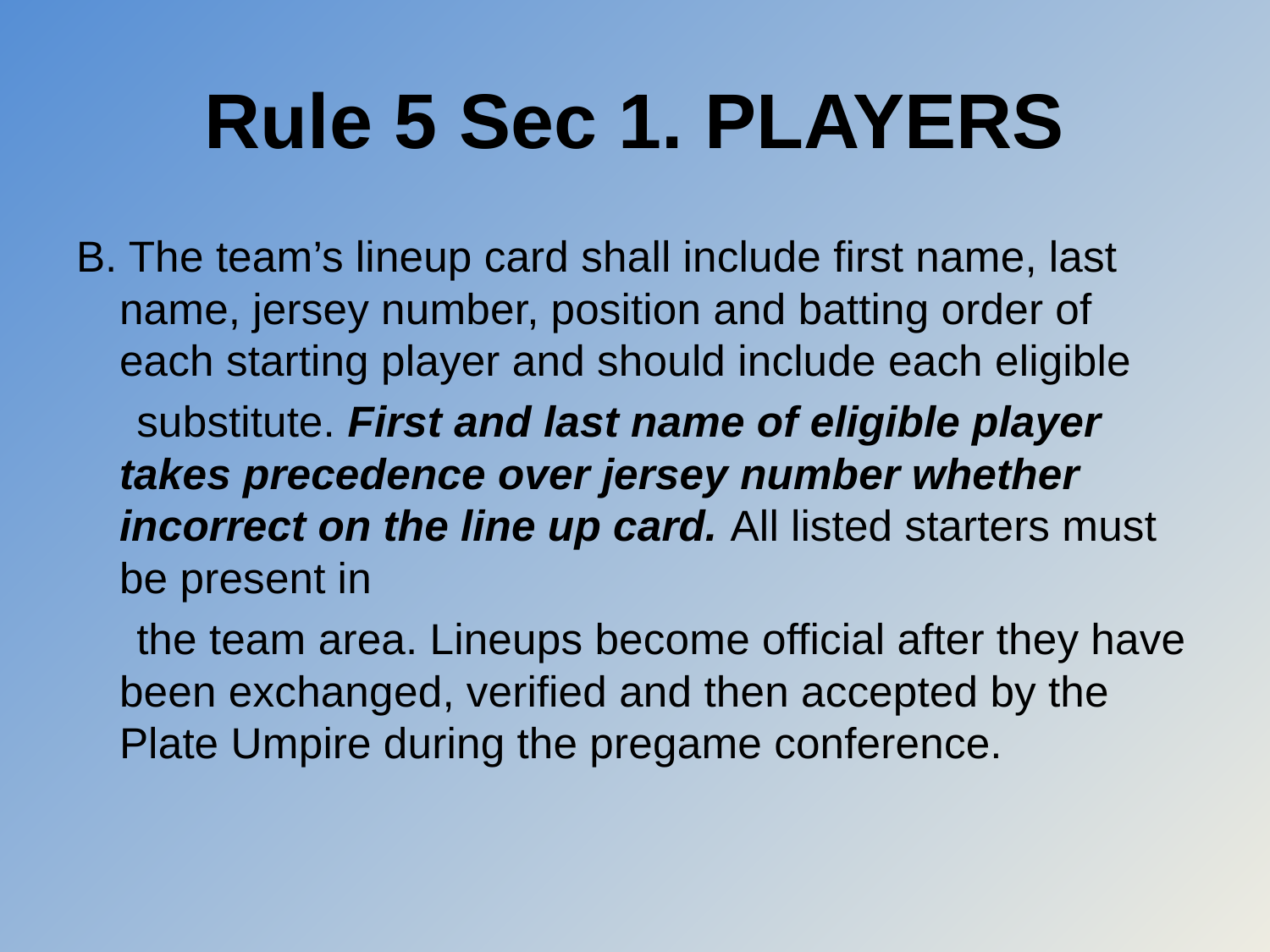

# Rule 5 Sec 1. PLAYERS
B. The team’s lineup card shall include first name, last name, jersey number, position and batting order of each starting player and should include each eligible
     substitute. First and last name of eligible player takes precedence over jersey number whether incorrect on the line up card. All listed starters must be present in
     the team area. Lineups become official after they have been exchanged, verified and then accepted by the Plate Umpire during the pregame conference.